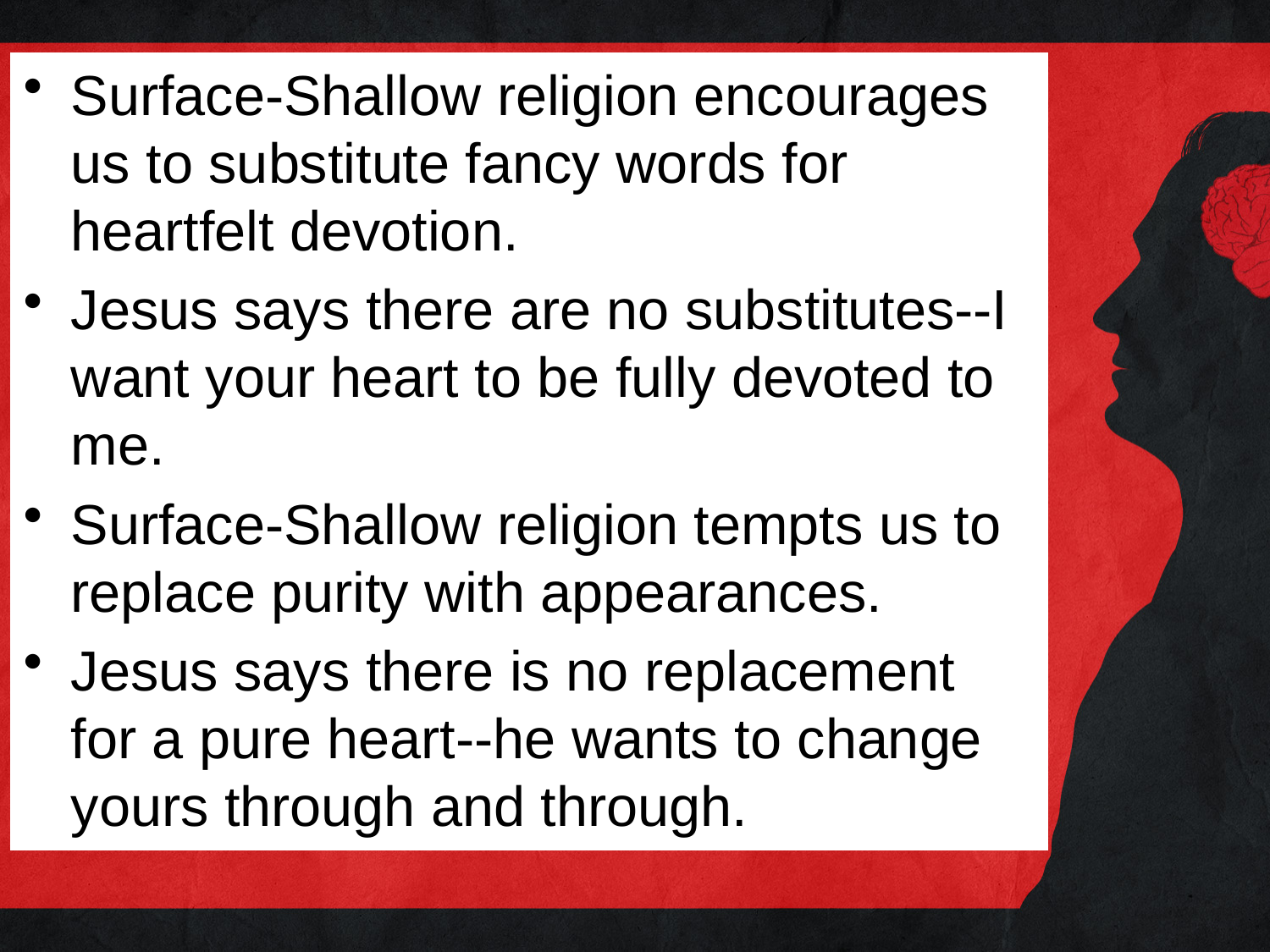

Surface-Shallow religion encourages us to substitute fancy words for heartfelt devotion.
Jesus says there are no substitutes--I want your heart to be fully devoted to me.
Surface-Shallow religion tempts us to replace purity with appearances.
Jesus says there is no replacement for a pure heart--he wants to change yours through and through.